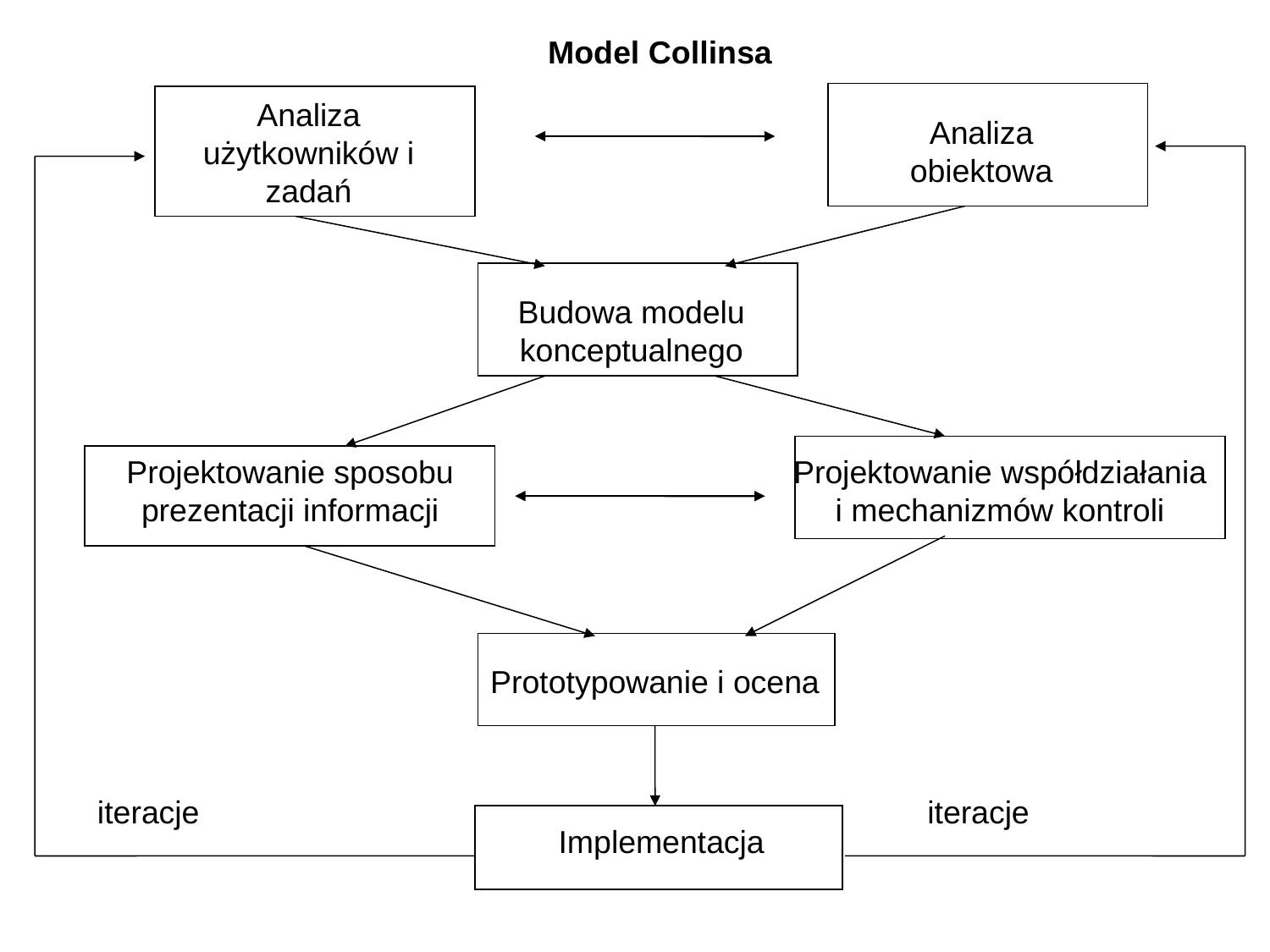

Model Collinsa

Analiza użytkowników i zadań
Analiza obiektowa

Budowa modelu konceptualnego

Projektowanie sposobu prezentacji informacji
Projektowanie współdziałania i mechanizmów kontroli

Prototypowanie i ocena

iteracje
iteracje

Implementacja